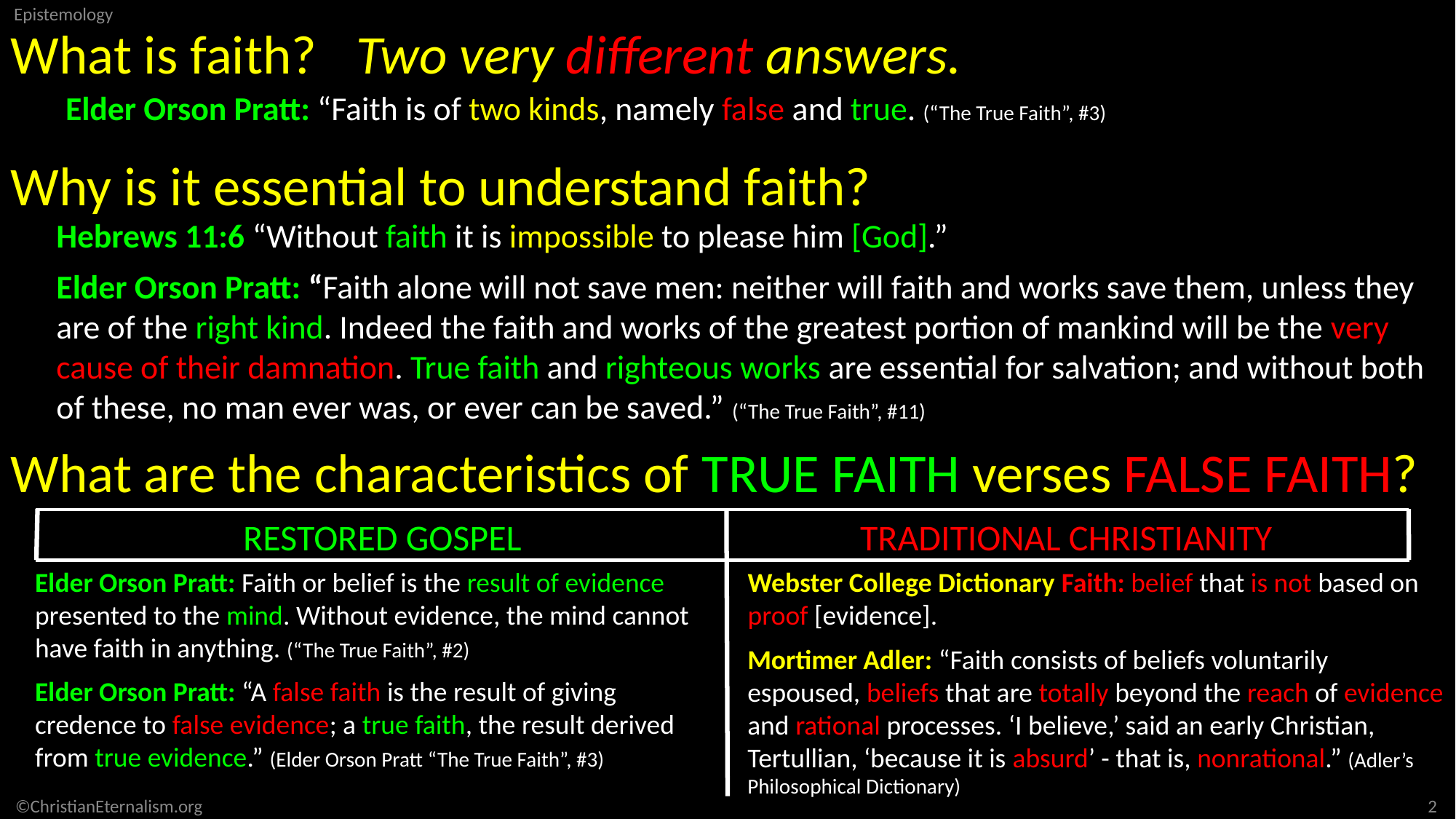

Two very different answers.
What is faith?
Elder Orson Pratt: “Faith is of two kinds, namely false and true. (“The True Faith”, #3)
Why is it essential to understand faith?
Hebrews 11:6 “Without faith it is impossible to please him [God].”
Elder Orson Pratt: “Faith alone will not save men: neither will faith and works save them, unless they are of the right kind. Indeed the faith and works of the greatest portion of mankind will be the very cause of their damnation. True faith and righteous works are essential for salvation; and without both of these, no man ever was, or ever can be saved.” (“The True Faith”, #11)
What are the characteristics of TRUE FAITH verses FALSE FAITH?
RESTORED GOSPEL
TRADITIONAL CHRISTIANITY
Elder Orson Pratt: Faith or belief is the result of evidence presented to the mind. Without evidence, the mind cannot have faith in anything. (“The True Faith”, #2)
Webster College Dictionary Faith: belief that is not based on proof [evidence].
Mortimer Adler: “Faith consists of beliefs voluntarily espoused, beliefs that are totally beyond the reach of evidence and rational processes. ‘I believe,’ said an early Christian, Tertullian, ‘because it is absurd’ - that is, nonrational.” (Adler’s Philosophical Dictionary)
Elder Orson Pratt: “A false faith is the result of giving credence to false evidence; a true faith, the result derived from true evidence.” (Elder Orson Pratt “The True Faith”, #3)
2
©ChristianEternalism.org